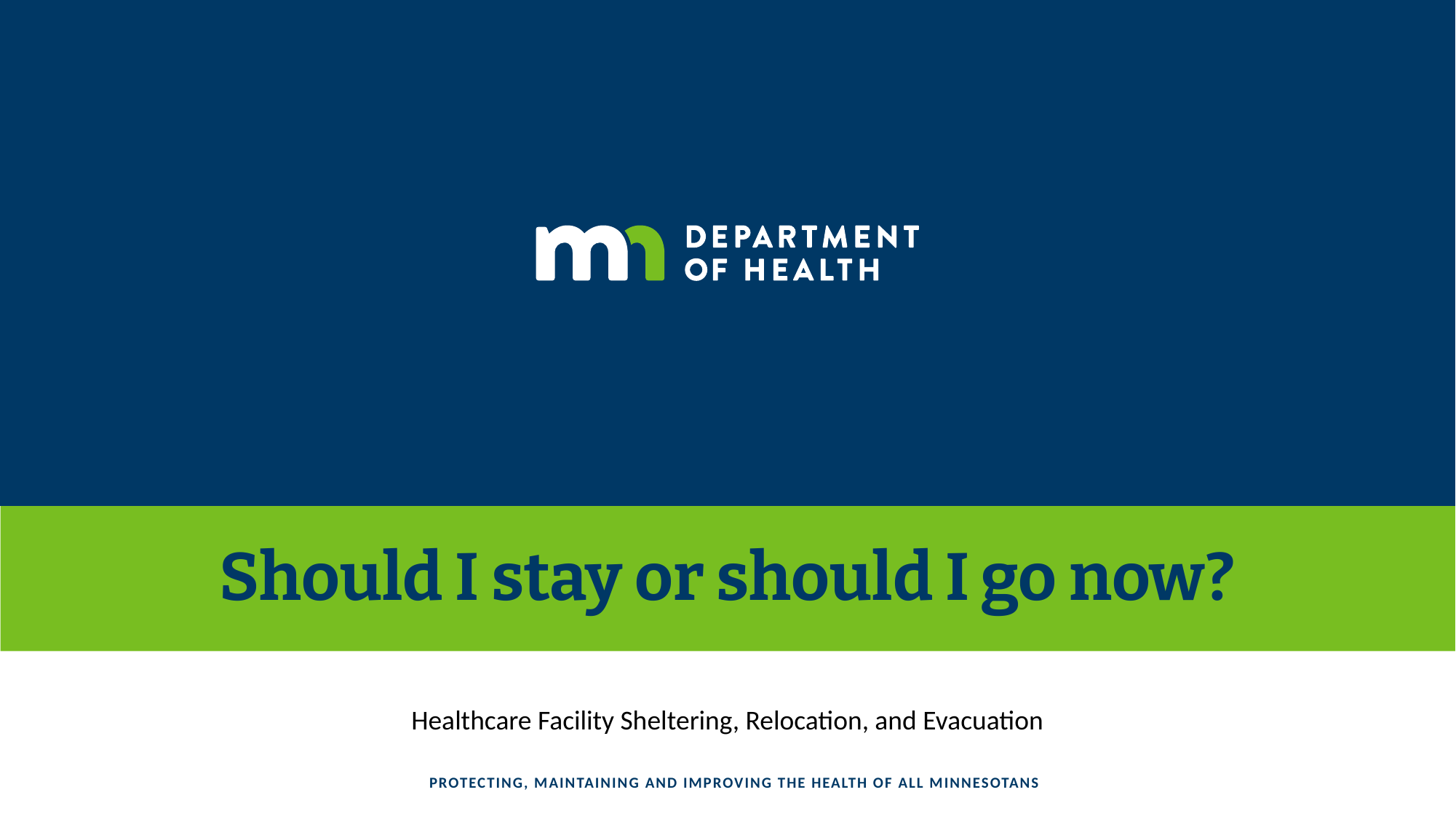

# Should I stay or should I go now?
Healthcare Facility Sheltering, Relocation, and Evacuation